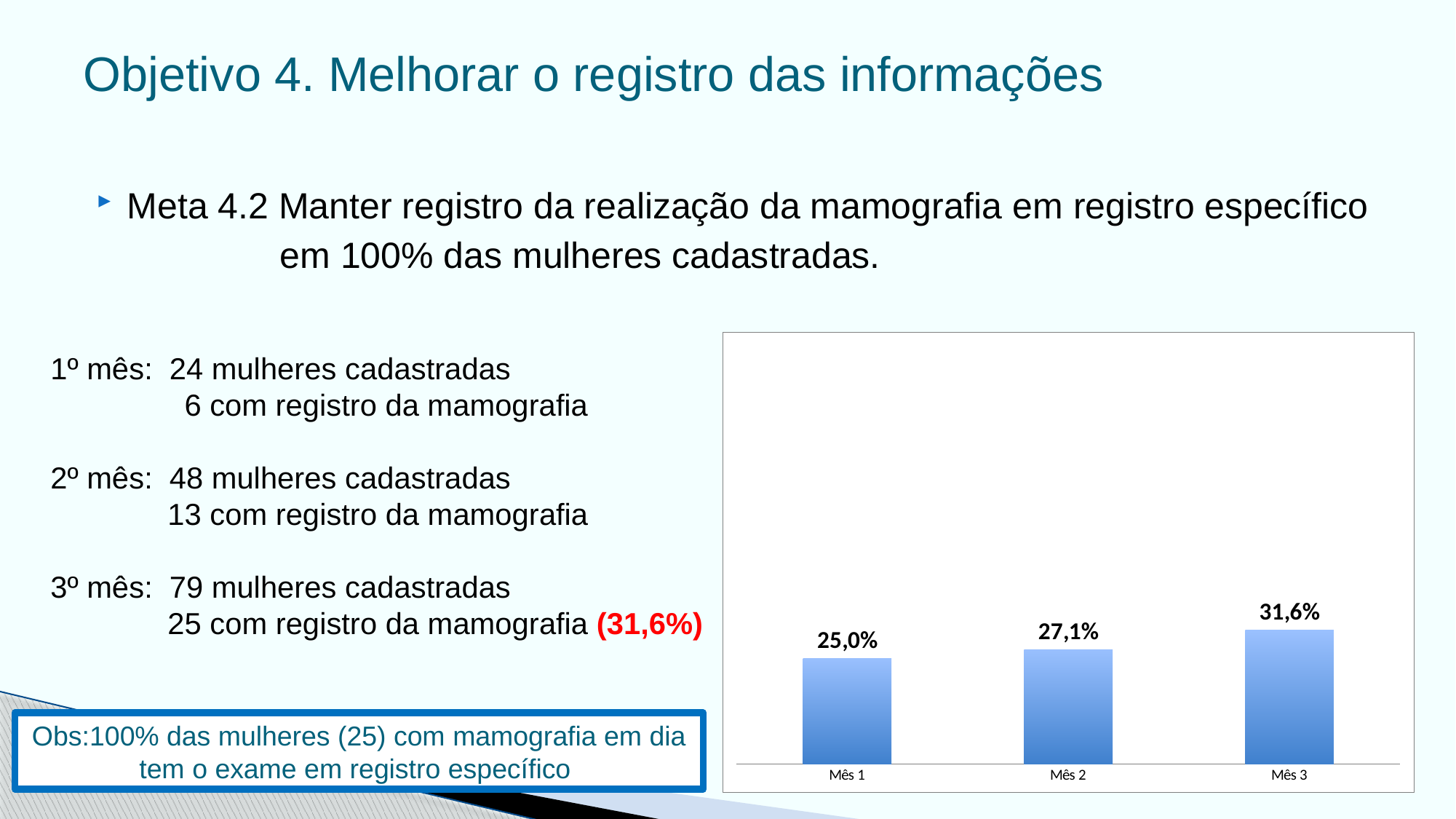

# Objetivo 4. Melhorar o registro das informações
Meta 4.2 Manter registro da realização da mamografia em registro específico
                  em 100% das mulheres cadastradas.

### Chart

| Category | Proporção de mulheres com registro adequado da mamografia. |
|---|---|
| Mês 1 | 0.25 |
| Mês 2 | 0.27083333333333326 |
| Mês 3 | 0.3164556962025319 |
1º mês:  24 mulheres cadastradas
                6 com registro da mamografia

2º mês:  48 mulheres cadastradas
              13 com registro da mamografia

3º mês:  79 mulheres cadastradas
              25 com registro da mamografia (31,6%)
Obs:100% das mulheres (25) com mamografia em dia
tem o exame em registro específico